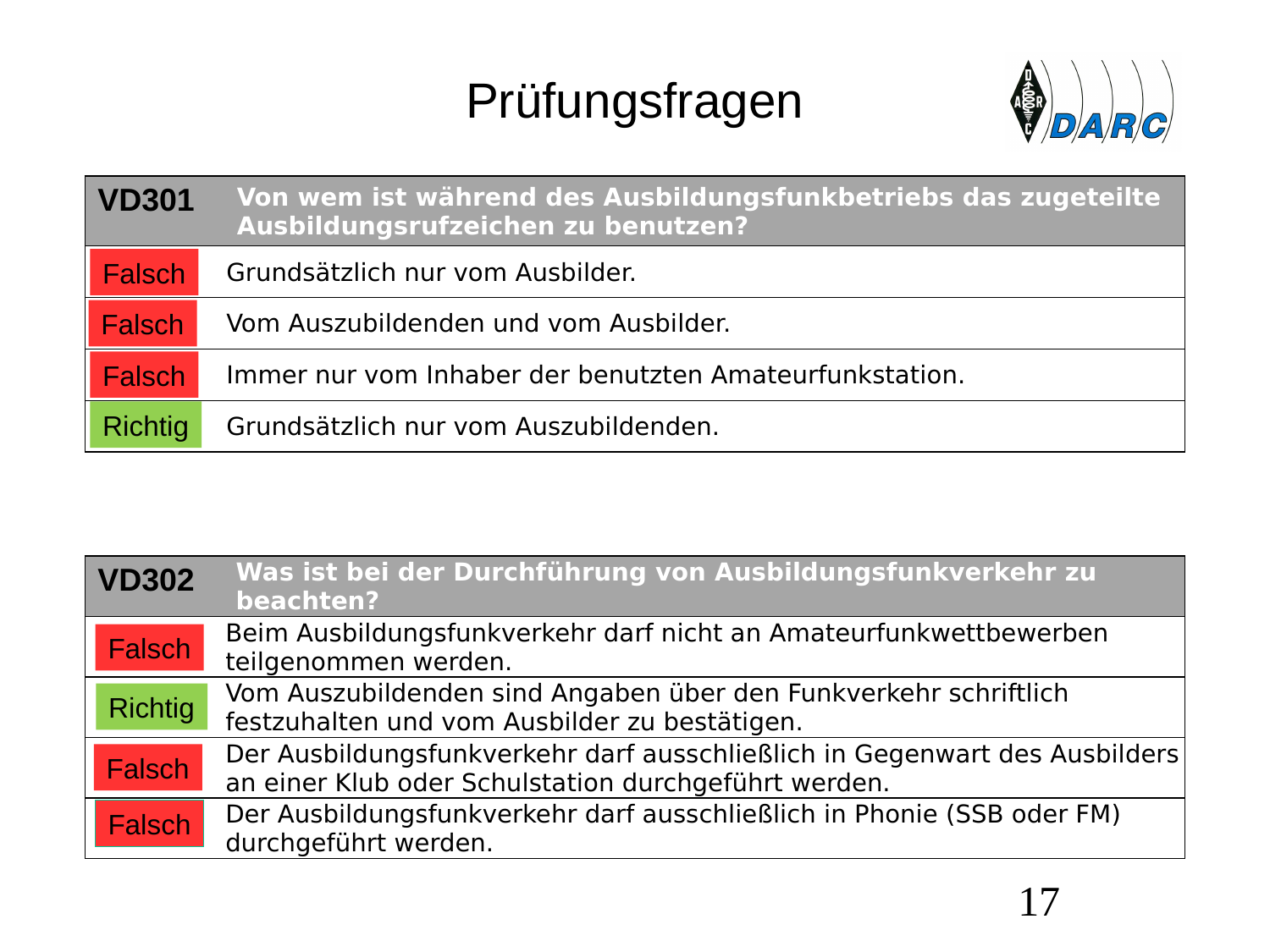

# Prüfungsfragen
| VD301 | Von wem ist während des Ausbildungsfunkbetriebs das zugeteilte Ausbildungsrufzeichen zu benutzen? |
| --- | --- |
| A | Grundsätzlich nur vom Ausbilder. |
| B | Vom Auszubildenden und vom Ausbilder. |
| C | Immer nur vom Inhaber der benutzten Amateurfunkstation. |
| D | Grundsätzlich nur vom Auszubildenden. |
Falsch

Falsch

Falsch

Richtig

| VD302 | Was ist bei der Durchführung von Ausbildungsfunkverkehr zu beachten? |
| --- | --- |
| A | Beim Ausbildungsfunkverkehr darf nicht an Amateurfunkwettbewerben teilgenommen werden. |
| B | Vom Auszubildenden sind Angaben über den Funkverkehr schriftlich festzuhalten und vom Ausbilder zu bestätigen. |
| C | Der Ausbildungsfunkverkehr darf ausschließlich in Gegenwart des Ausbilders an einer Klub oder Schulstation durchgeführt werden. |
| D | Der Ausbildungsfunkverkehr darf ausschließlich in Phonie (SSB oder FM) durchgeführt werden. |
Falsch

Richtig

Falsch

Falsch

17